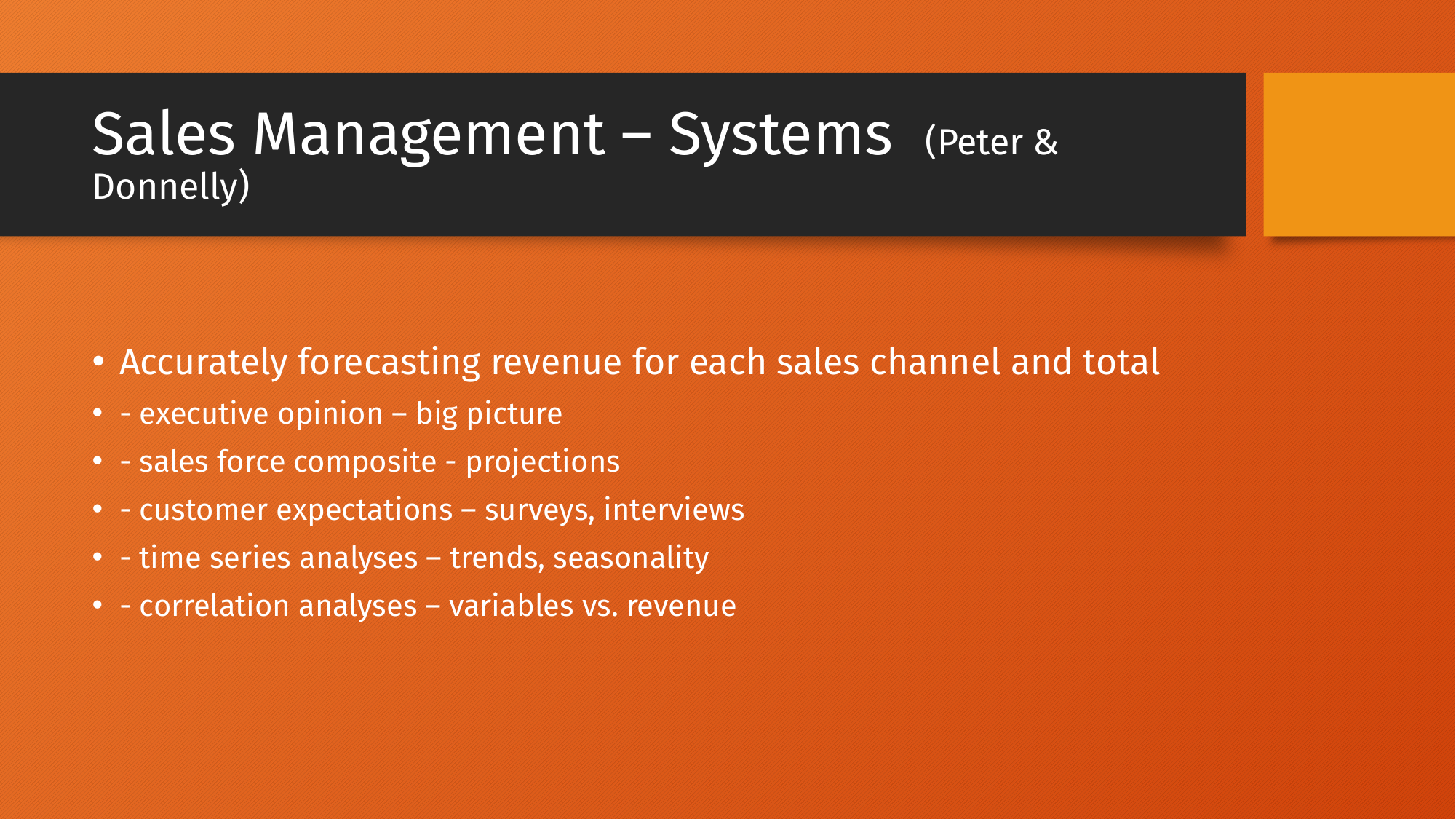

# Sales Management – Systems  (Peter & Donnelly)

Accurately forecasting revenue for each sales channel and total
- executive opinion – big picture
- sales force composite - projections
- customer expectations – surveys, interviews
- time series analyses – trends, seasonality
- correlation analyses – variables vs. revenue